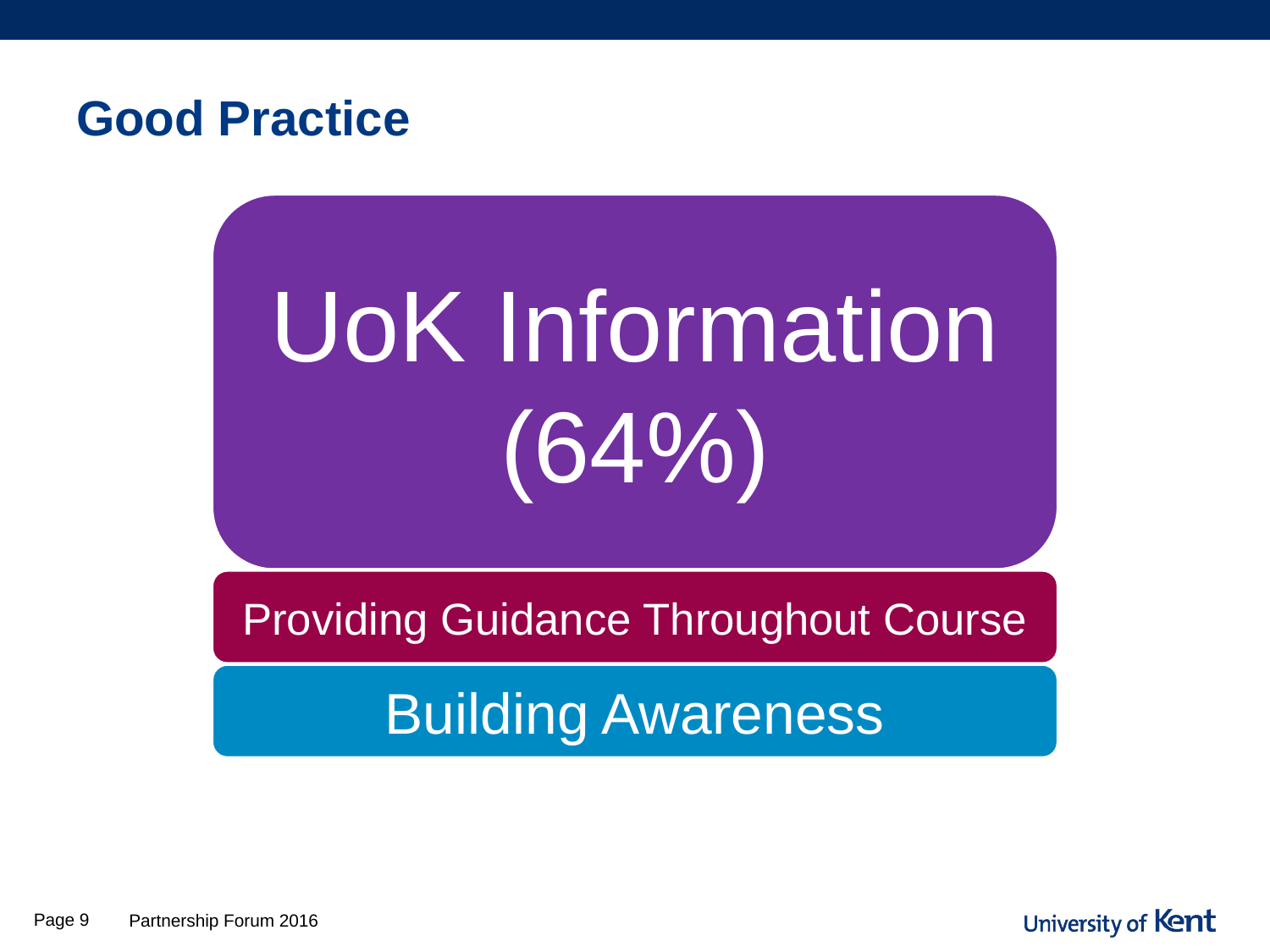

# Good Practice
UoK Information (64%)
Providing Guidance Throughout Course
Building Awareness

Page 9
Partnership Forum 2016